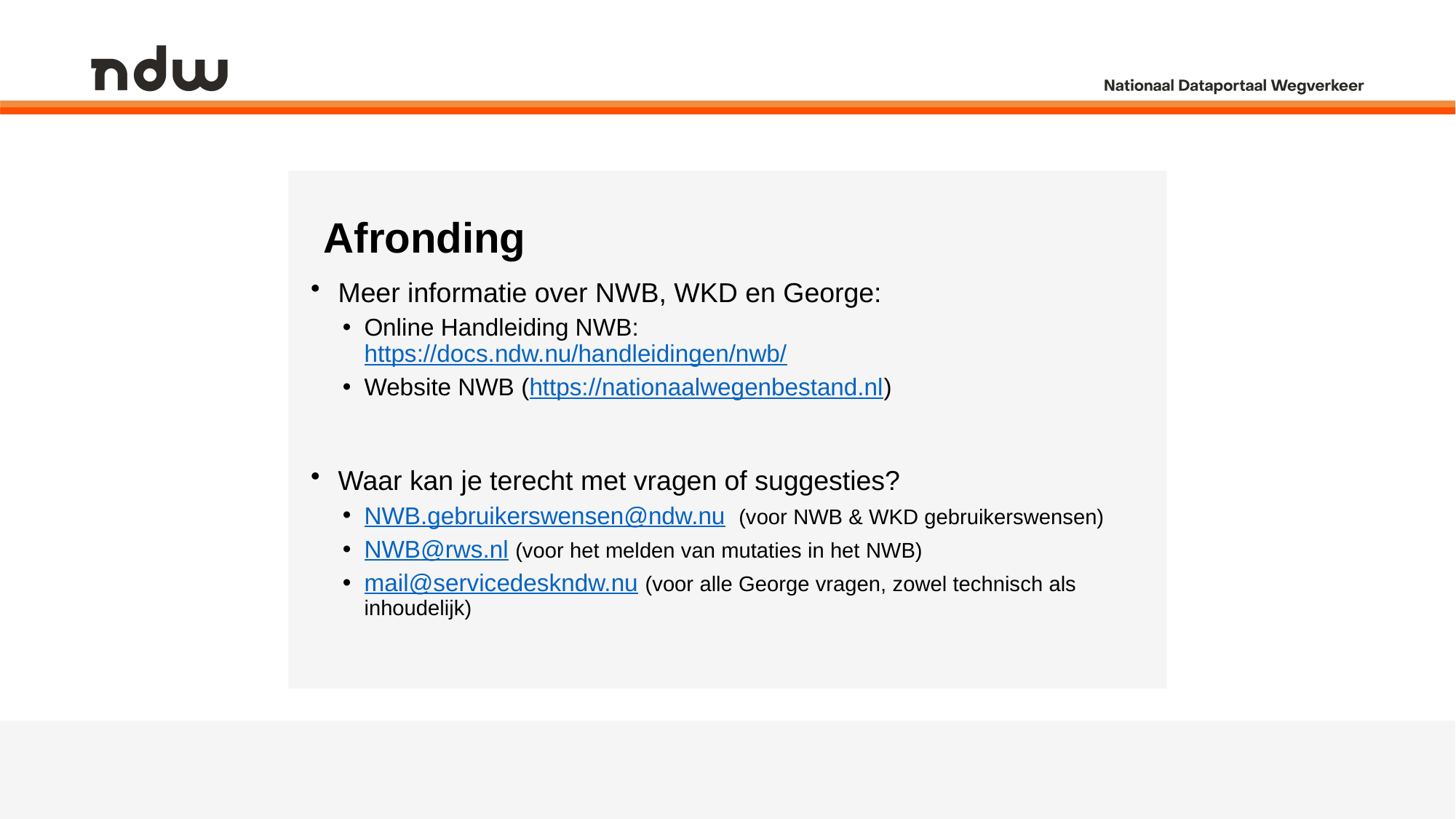

# Afronding
Meer informatie over NWB, WKD en George:
Online Handleiding NWB:
https://docs.ndw.nu/handleidingen/nwb/
Website NWB (https://nationaalwegenbestand.nl)

Waar kan je terecht met vragen of suggesties?
NWB.gebruikerswensen@ndw.nu  (voor NWB & WKD gebruikerswensen)
NWB@rws.nl (voor het melden van mutaties in het NWB)
mail@servicedeskndw.nu (voor alle George vragen, zowel technisch als inhoudelijk)